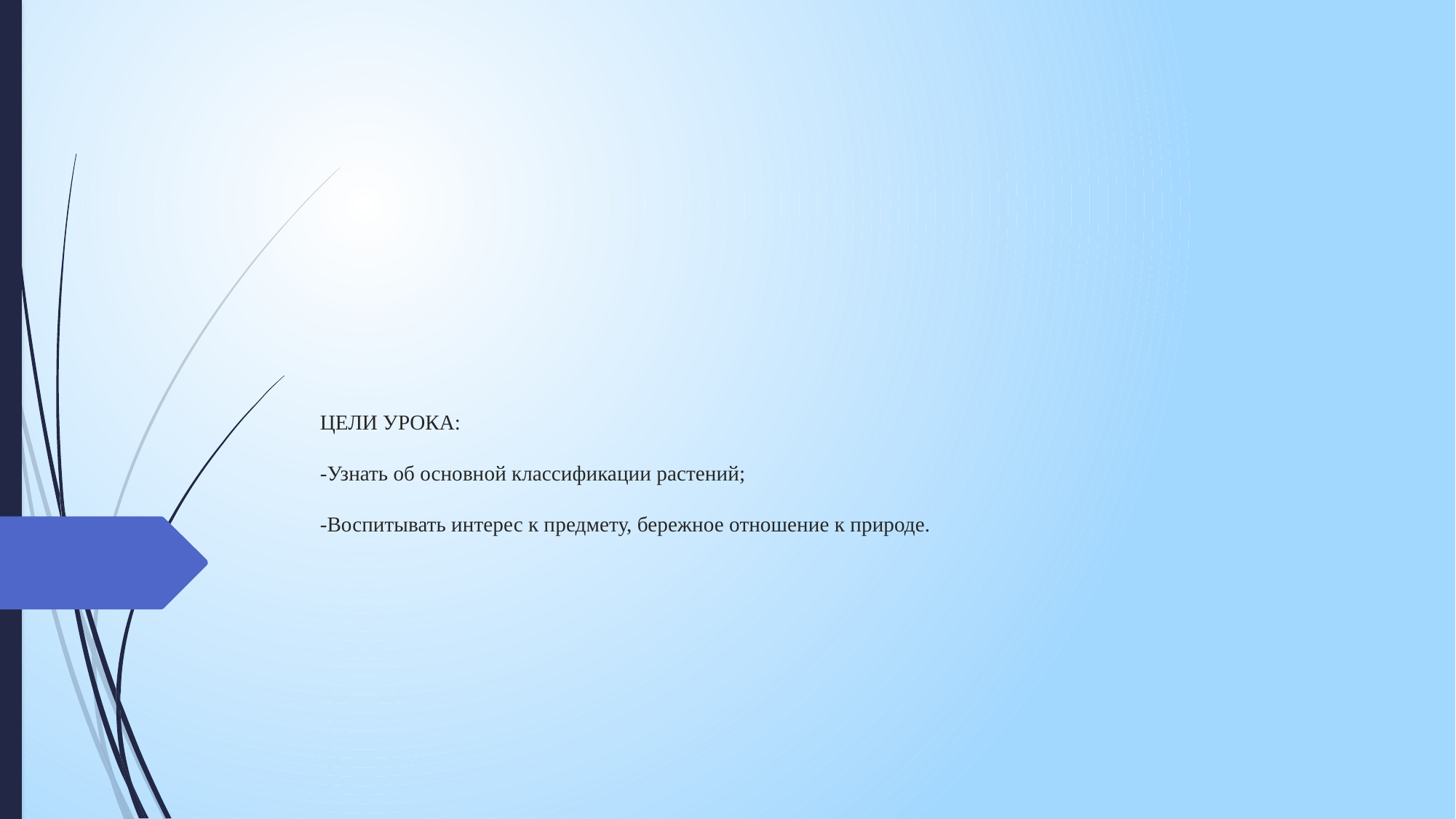

# ЦЕЛИ УРОКА: -Узнать об основной классификации растений; -Воспитывать интерес к предмету, бережное отношение к природе.